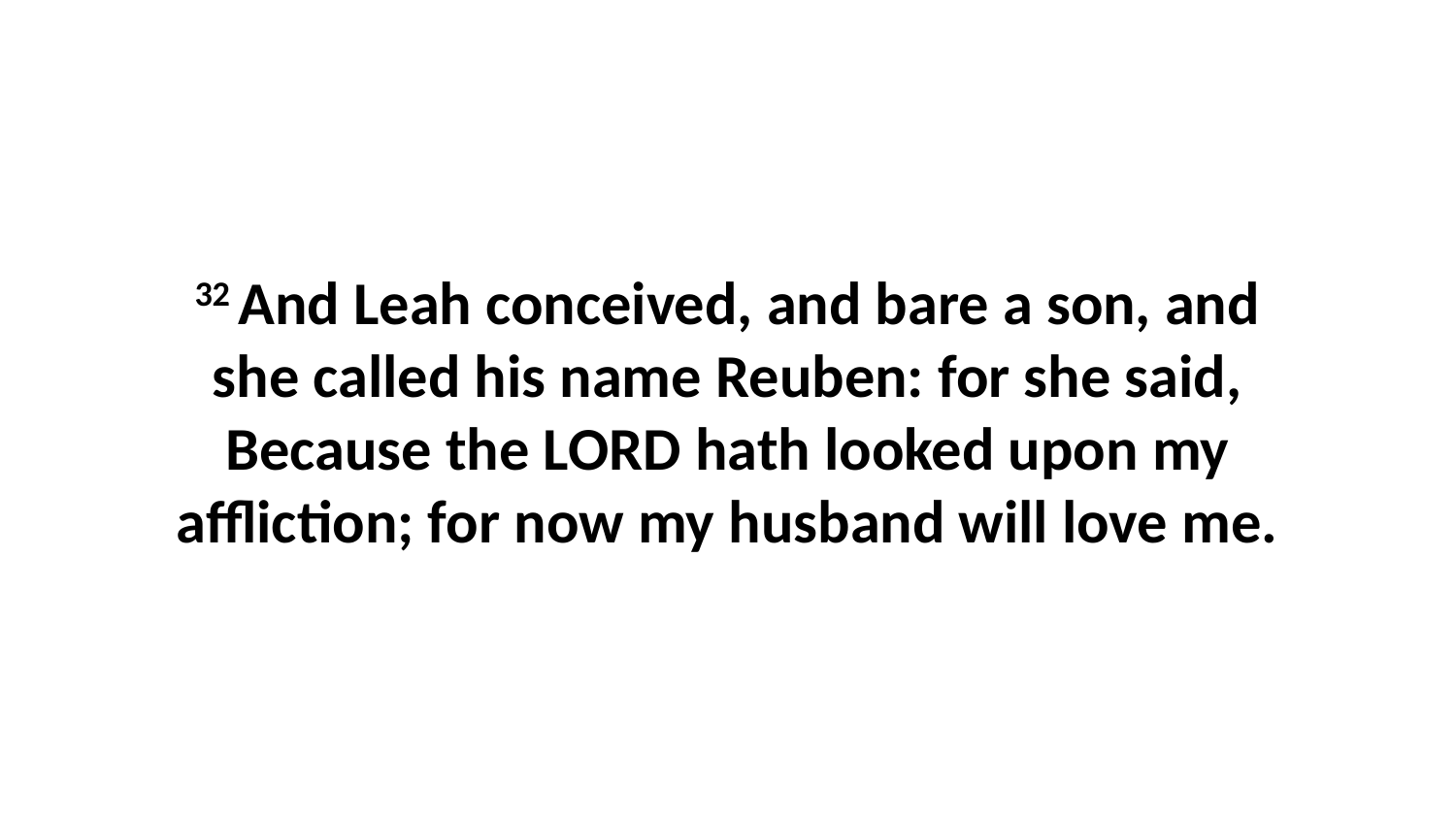

32 And Leah conceived, and bare a son, and she called his name Reuben: for she said, Because the LORD hath looked upon my affliction; for now my husband will love me.